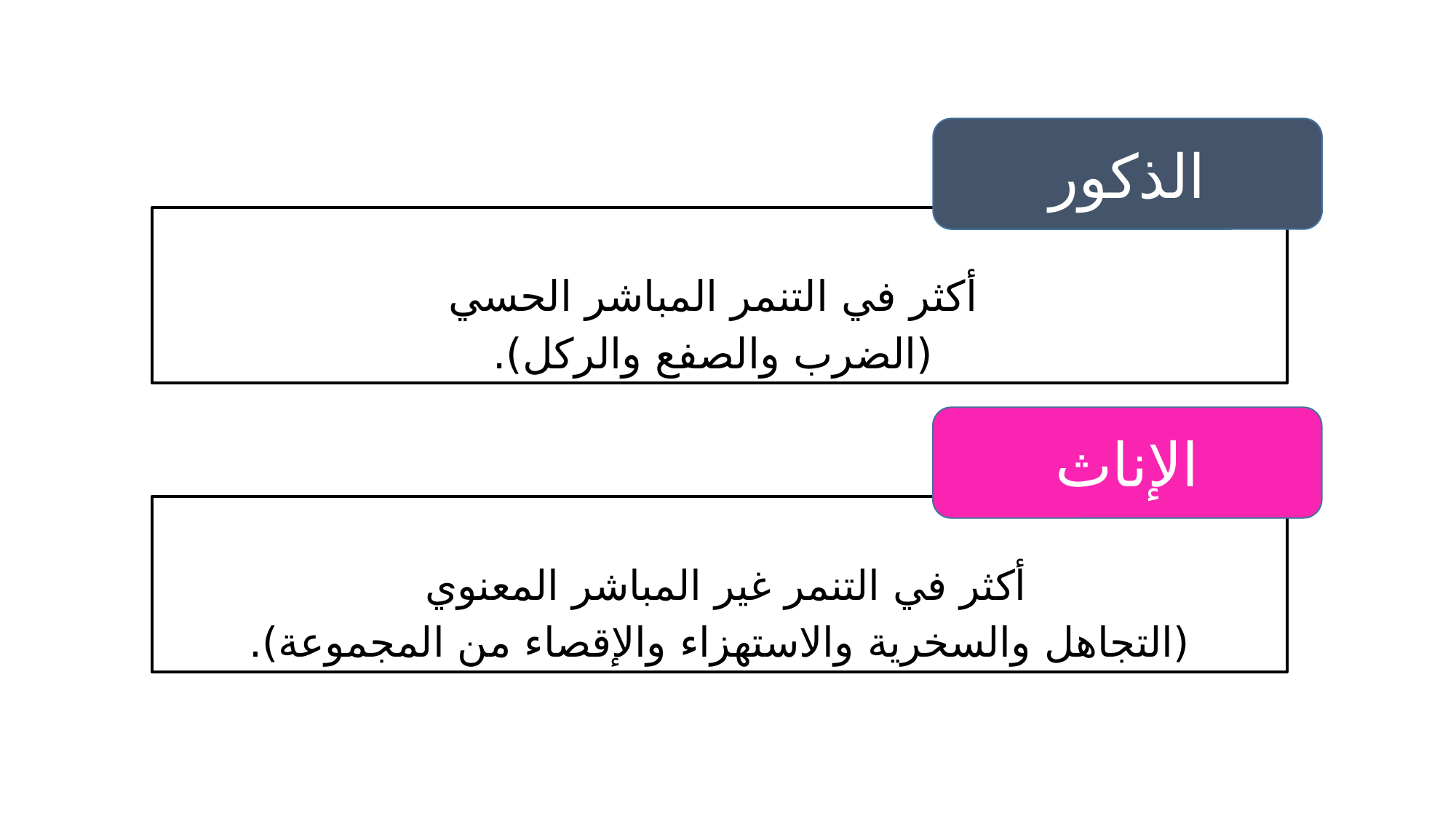

الذكور

 أكثر في التنمر المباشر الحسي
 (الضرب والصفع والركل).

الإناث

أكثر في التنمر غير المباشر المعنوي
(التجاهل والسخرية والاستهزاء والإقصاء من المجموعة).